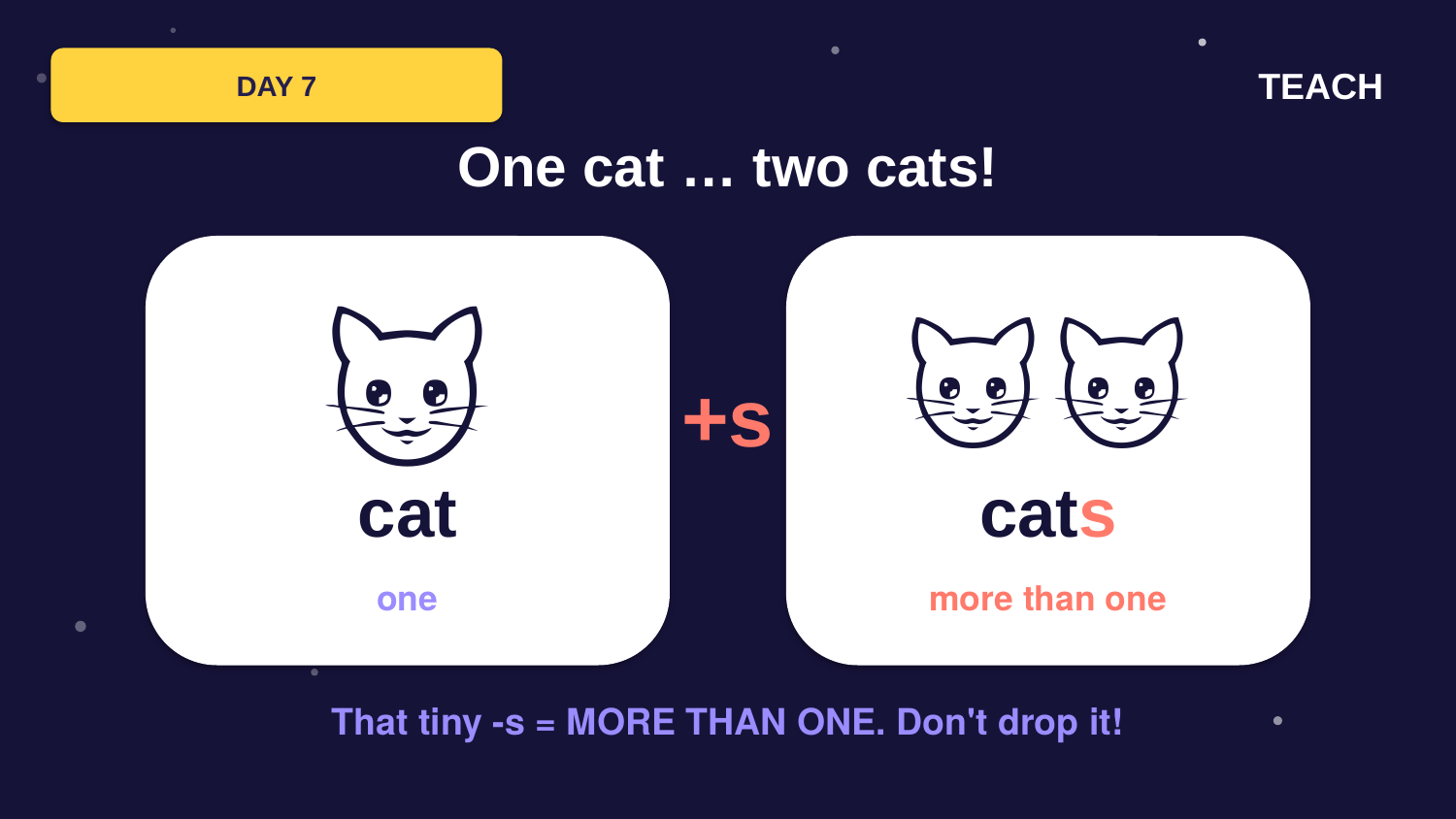

DAY 7
TEACH

One cat … two cats!

🐱
🐱🐱
+s
cat
cats
one
more than one

That tiny -s = MORE THAN ONE. Don't drop it!